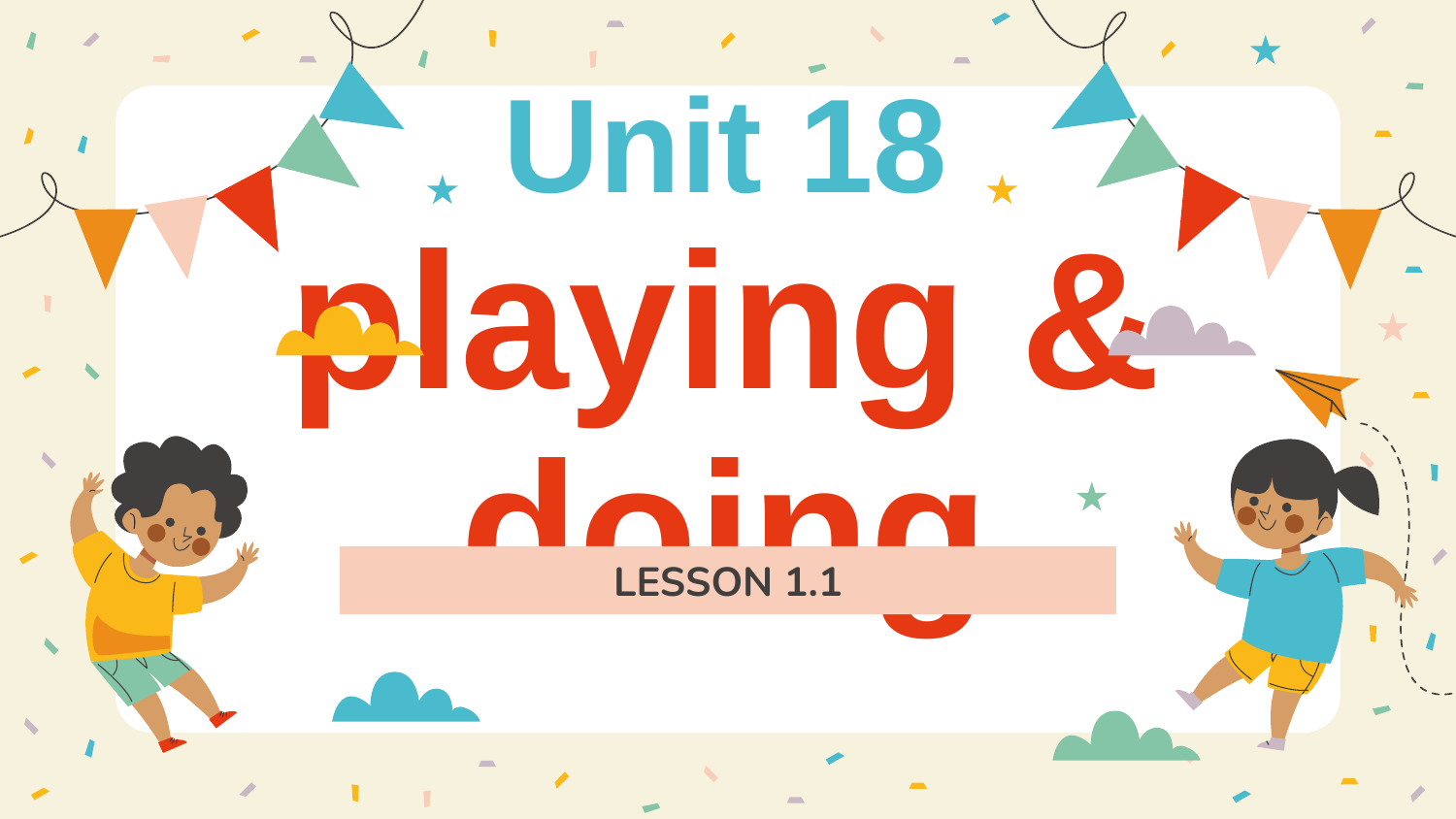

# Unit 18 playing & doing

LESSON 1.1